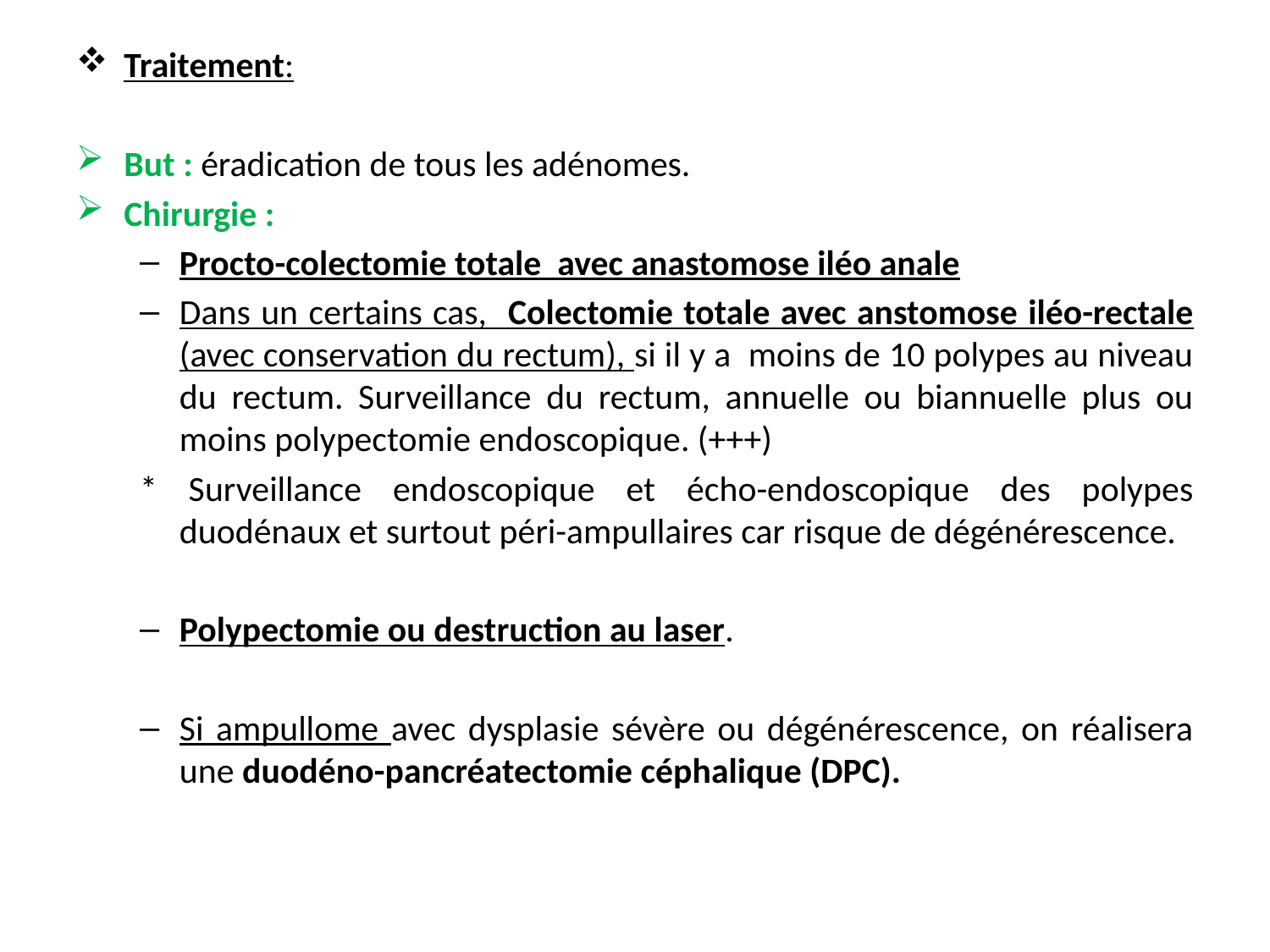

Traitement:

But : éradication de tous les adénomes.
Chirurgie :
Procto-colectomie totale  avec anastomose iléo anale
Dans un certains cas,  Colectomie totale avec anstomose iléo-rectale (avec conservation du rectum), si il y a  moins de 10 polypes au niveau du rectum. Surveillance du rectum, annuelle ou biannuelle plus ou moins polypectomie endoscopique. (+++)
* Surveillance endoscopique et écho-endoscopique des polypes duodénaux et surtout péri-ampullaires car risque de dégénérescence.

Polypectomie ou destruction au laser.

Si ampullome avec dysplasie sévère ou dégénérescence, on réalisera une duodéno-pancréatectomie céphalique (DPC).